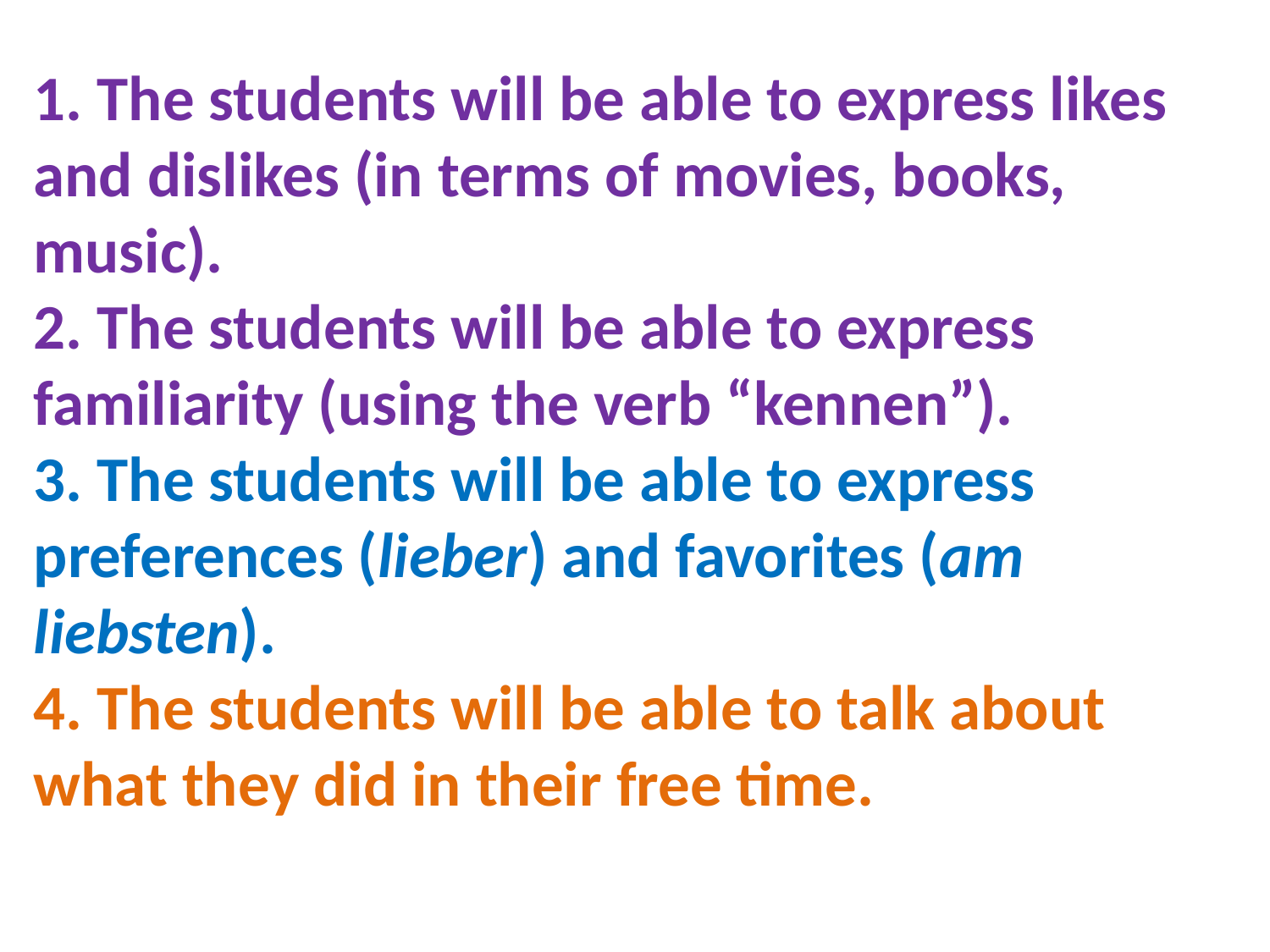

1. The students will be able to express likes and dislikes (in terms of movies, books, music).
2. The students will be able to express familiarity (using the verb “kennen”).
3. The students will be able to express preferences (lieber) and favorites (am liebsten).
4. The students will be able to talk about what they did in their free time.